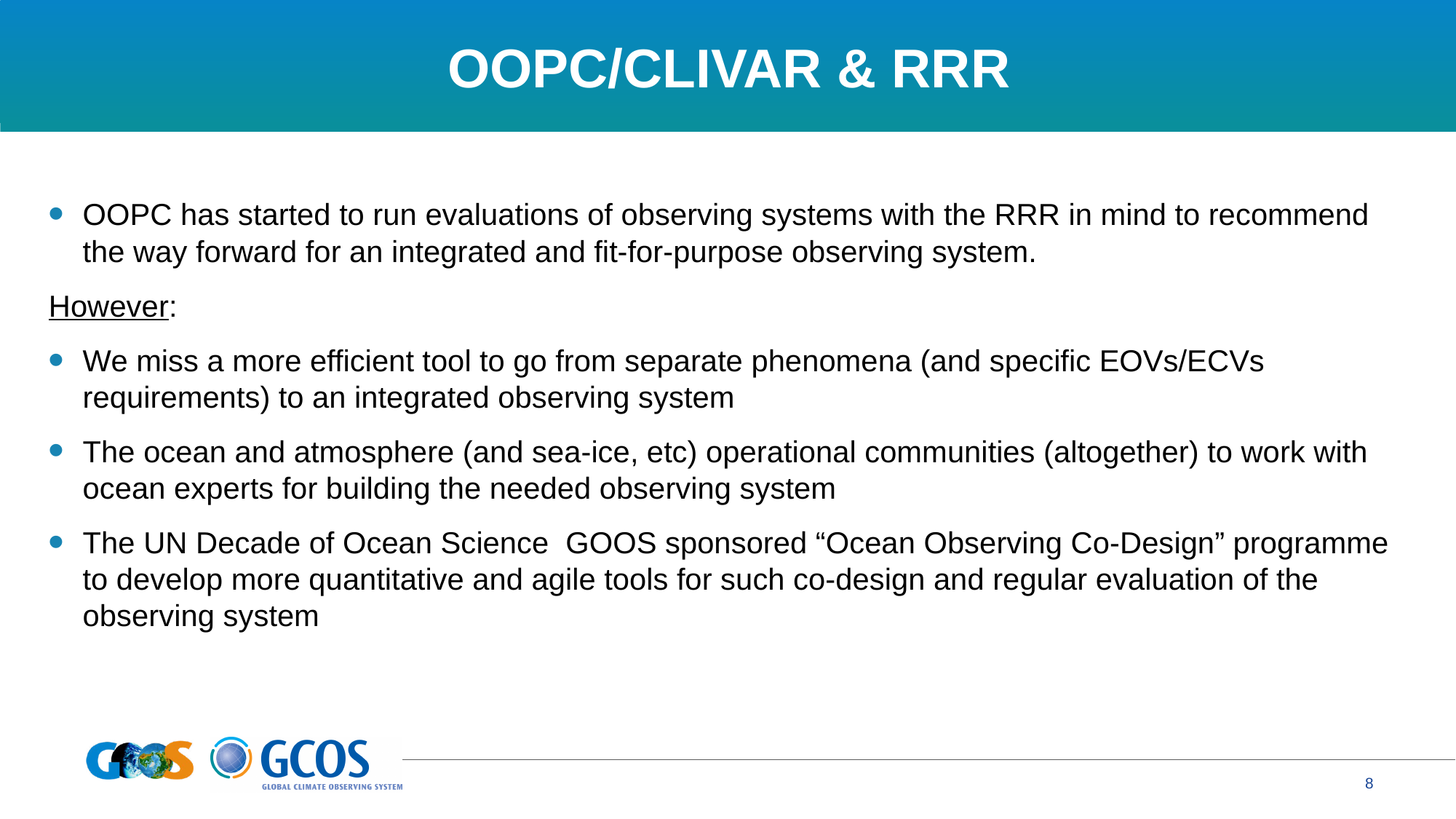

OOPC/CLIVAR & RRR
OOPC has started to run evaluations of observing systems with the RRR in mind to recommend the way forward for an integrated and fit-for-purpose observing system.
However:
We miss a more efficient tool to go from separate phenomena (and specific EOVs/ECVs requirements) to an integrated observing system
The ocean and atmosphere (and sea-ice, etc) operational communities (altogether) to work with ocean experts for building the needed observing system
The UN Decade of Ocean Science  GOOS sponsored “Ocean Observing Co-Design” programme to develop more quantitative and agile tools for such co-design and regular evaluation of the observing system

8